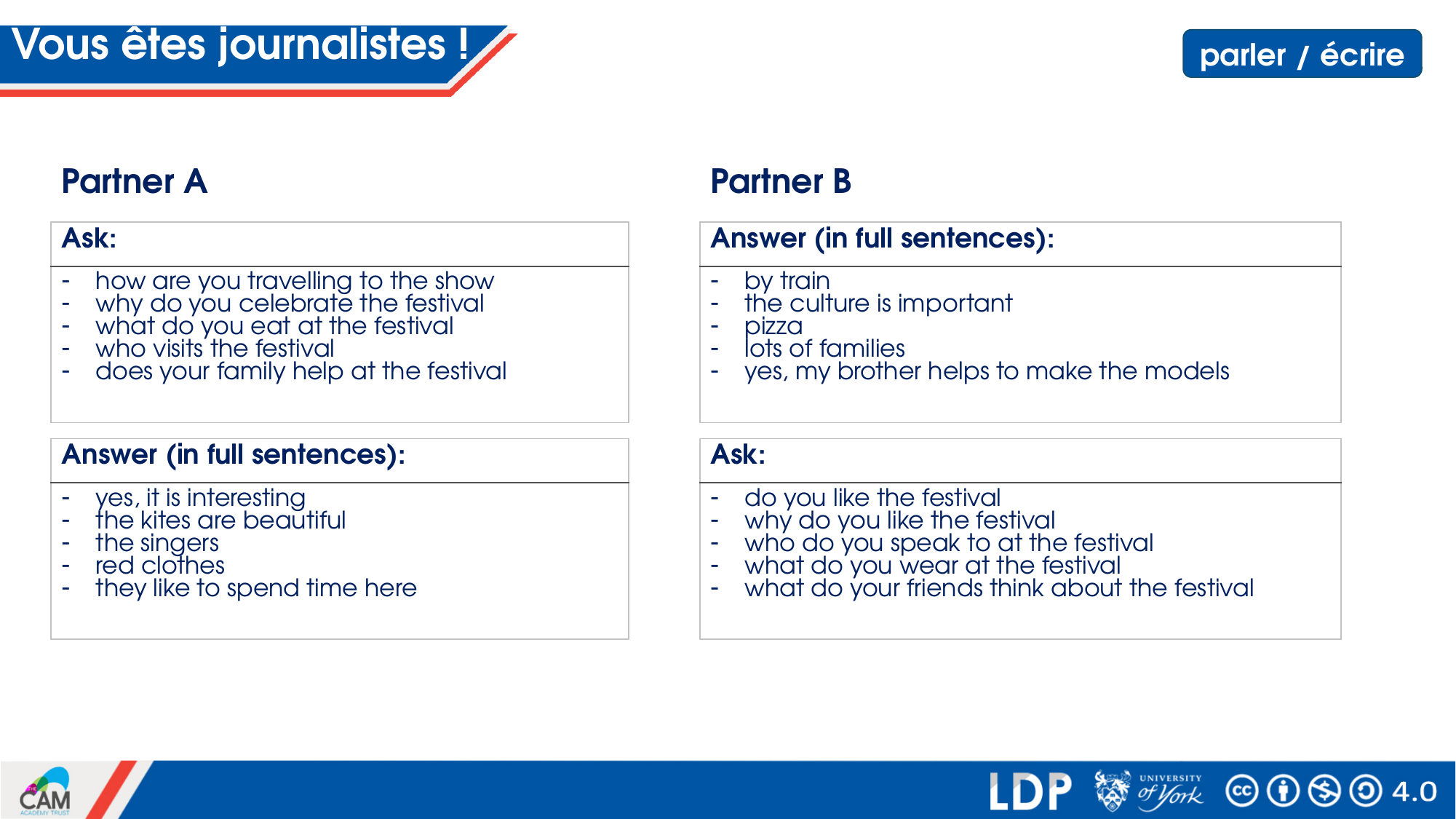

# Vous êtes journalistes !
parler / écrire
Partner B
Partner A
| Answer (in full sentences): |
| --- |
| by train the culture is important pizza lots of families yes, my brother helps to make the models |
| Ask: |
| --- |
| how are you travelling to the show why do you celebrate the festival what do you eat at the festival who visits the festival does your family help at the festival |
| Ask: |
| --- |
| do you like the festival why do you like the festival who do you speak to at the festival what do you wear at the festival what do your friends think about the festival |
| Answer (in full sentences): |
| --- |
| yes, it is interesting the kites are beautiful the singers red clothes they like to spend time here |